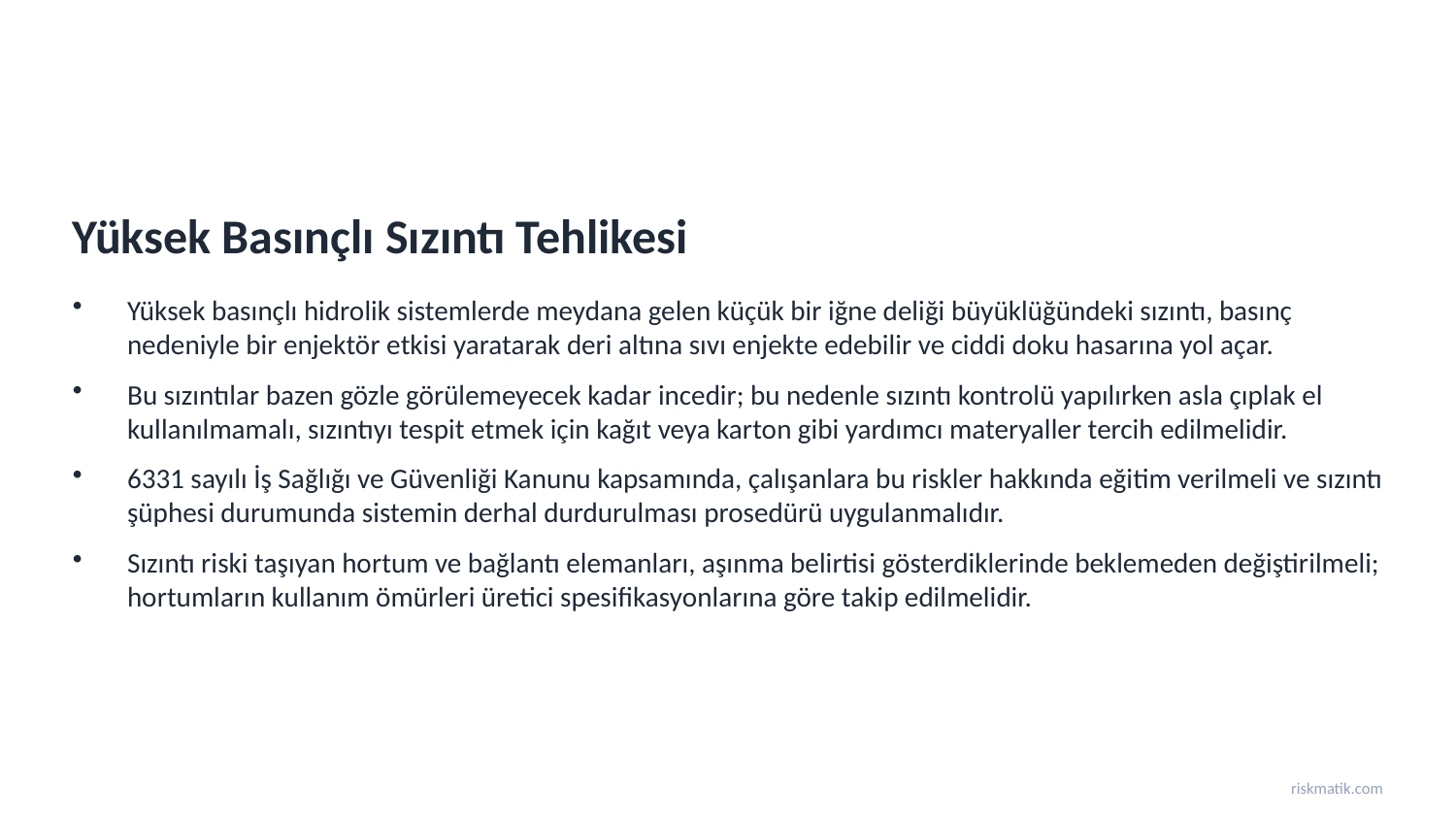

Yüksek Basınçlı Sızıntı Tehlikesi
Yüksek basınçlı hidrolik sistemlerde meydana gelen küçük bir iğne deliği büyüklüğündeki sızıntı, basınç nedeniyle bir enjektör etkisi yaratarak deri altına sıvı enjekte edebilir ve ciddi doku hasarına yol açar.
Bu sızıntılar bazen gözle görülemeyecek kadar incedir; bu nedenle sızıntı kontrolü yapılırken asla çıplak el kullanılmamalı, sızıntıyı tespit etmek için kağıt veya karton gibi yardımcı materyaller tercih edilmelidir.
6331 sayılı İş Sağlığı ve Güvenliği Kanunu kapsamında, çalışanlara bu riskler hakkında eğitim verilmeli ve sızıntı şüphesi durumunda sistemin derhal durdurulması prosedürü uygulanmalıdır.
Sızıntı riski taşıyan hortum ve bağlantı elemanları, aşınma belirtisi gösterdiklerinde beklemeden değiştirilmeli; hortumların kullanım ömürleri üretici spesifikasyonlarına göre takip edilmelidir.
riskmatik.com